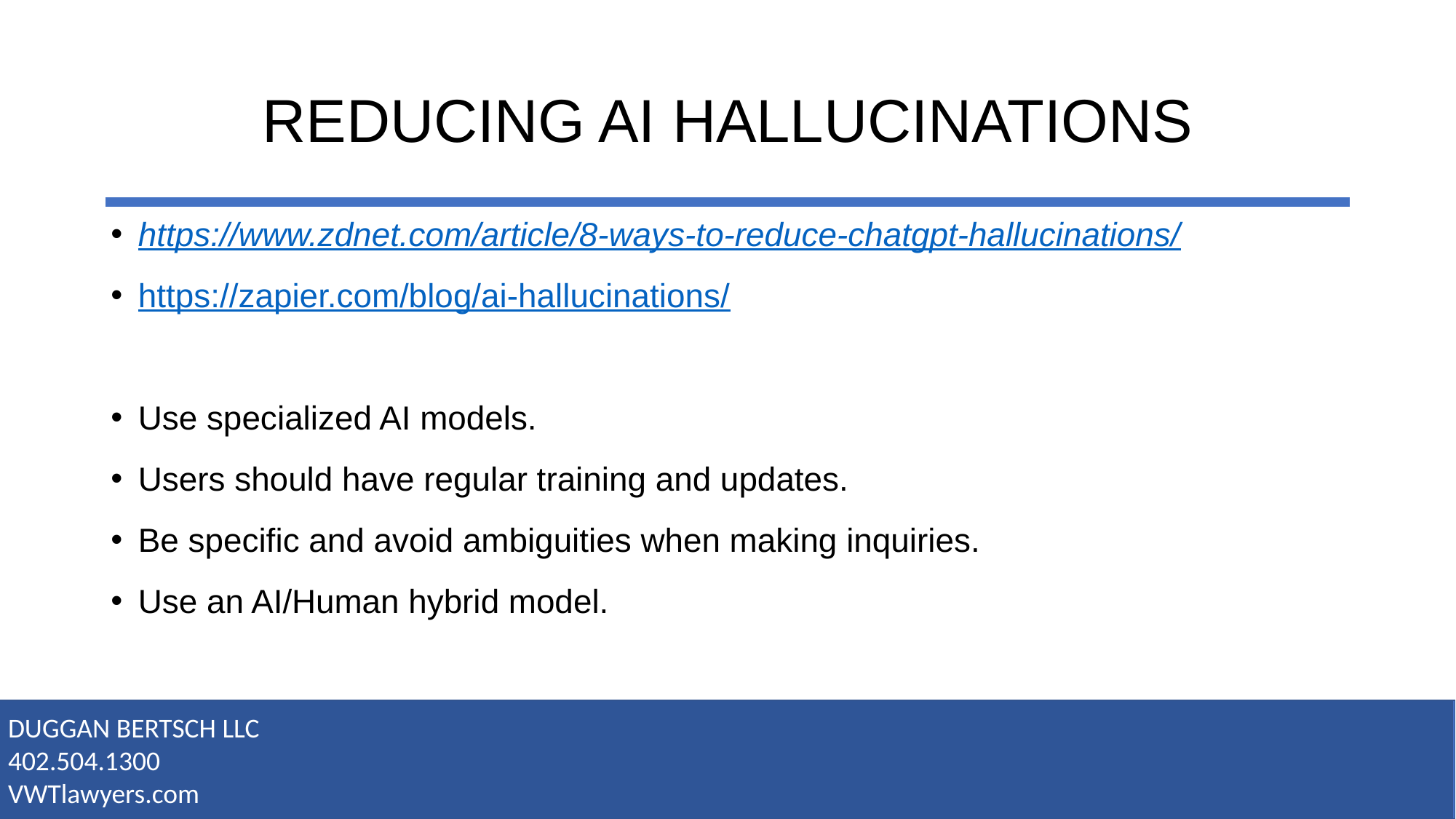

# REDUCING AI HALLUCINATIONS
https://www.zdnet.com/article/8-ways-to-reduce-chatgpt-hallucinations/
https://zapier.com/blog/ai-hallucinations/

Use specialized AI models.
Users should have regular training and updates.
Be specific and avoid ambiguities when making inquiries.
Use an AI/Human hybrid model.

DUGGAN BERTSCH LLC
402.504.1300
VWTlawyers.com